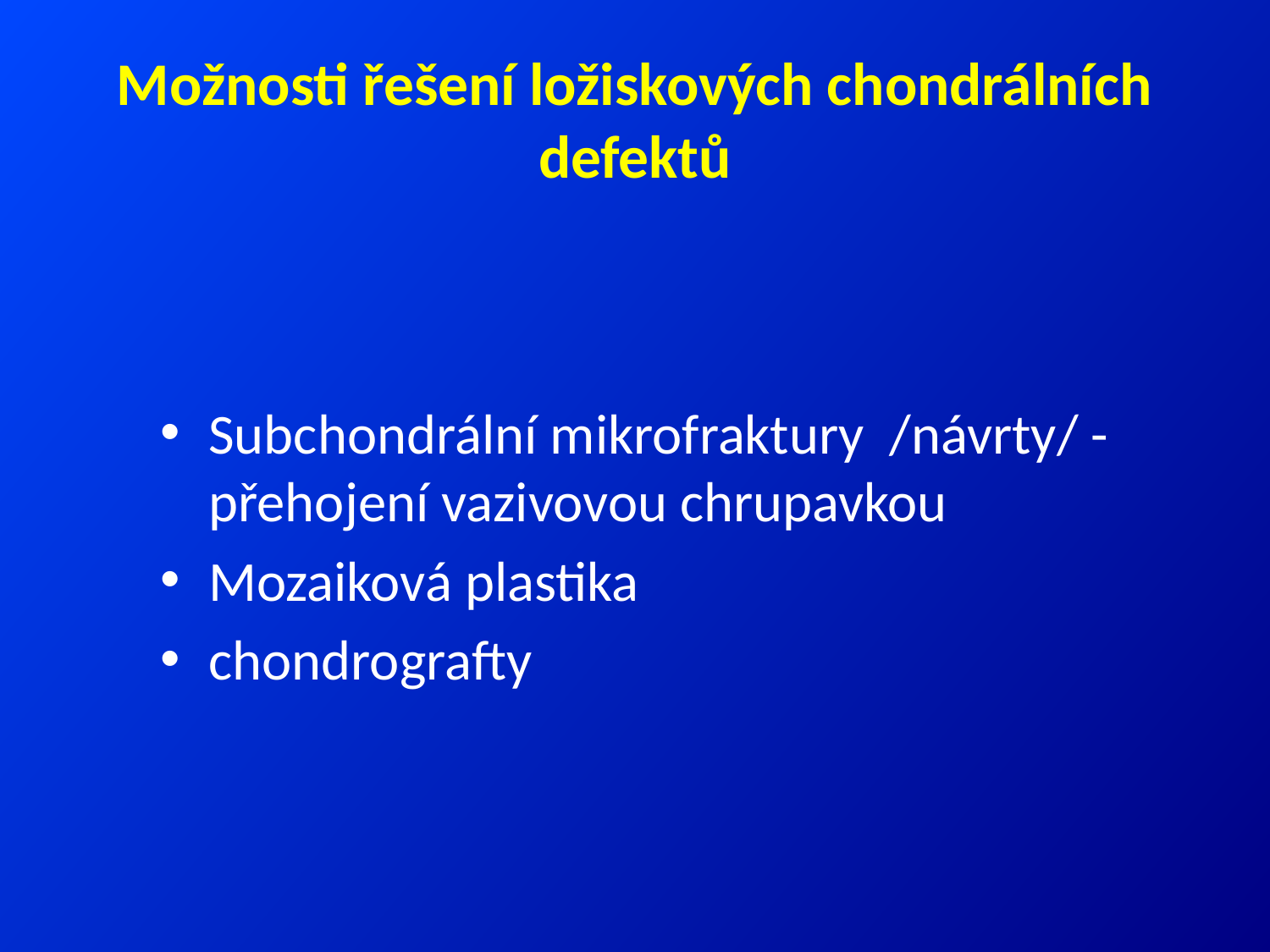

# Možnosti řešení ložiskových chondrálních defektů
Subchondrální mikrofraktury  /návrty/ - přehojení vazivovou chrupavkou
Mozaiková plastika
chondrografty